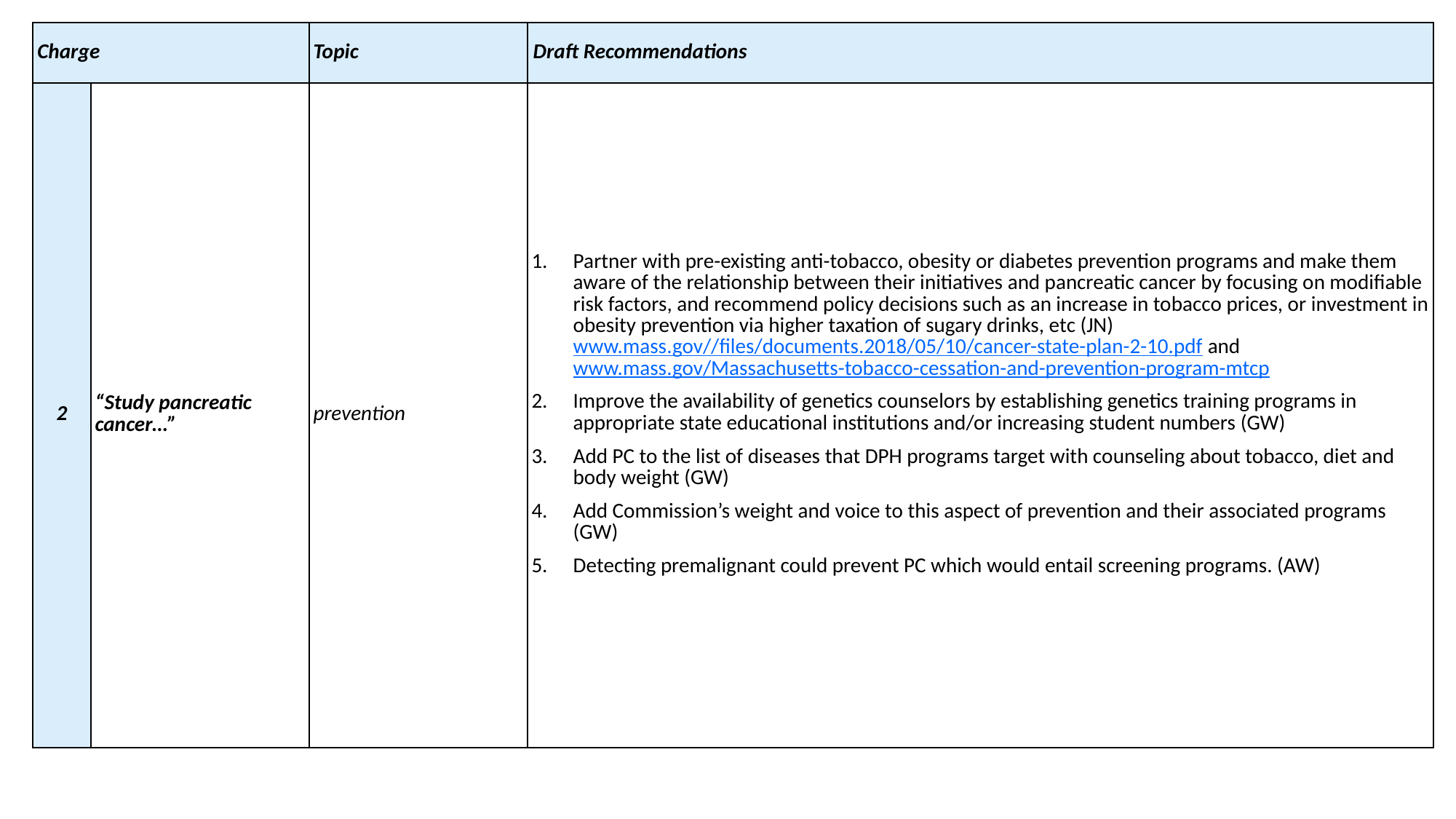

| Charge |  | Topic | Draft Recommendations |
| --- | --- | --- | --- |
| 2 | “Study pancreatic cancer…” | prevention | Partner with pre-existing anti-tobacco, obesity or diabetes prevention programs and make them aware of the relationship between their initiatives and pancreatic cancer by focusing on modifiable risk factors, and recommend policy decisions such as an increase in tobacco prices, or investment in obesity prevention via higher taxation of sugary drinks, etc (JN) www.mass.gov//files/documents.2018/05/10/cancer-state-plan-2-10.pdf and www.mass.gov/Massachusetts-tobacco-cessation-and-prevention-program-mtcp Improve the availability of genetics counselors by establishing genetics training programs in appropriate state educational institutions and/or increasing student numbers (GW) Add PC to the list of diseases that DPH programs target with counseling about tobacco, diet and body weight (GW) Add Commission’s weight and voice to this aspect of prevention and their associated programs (GW) Detecting premalignant could prevent PC which would entail screening programs. (AW) |